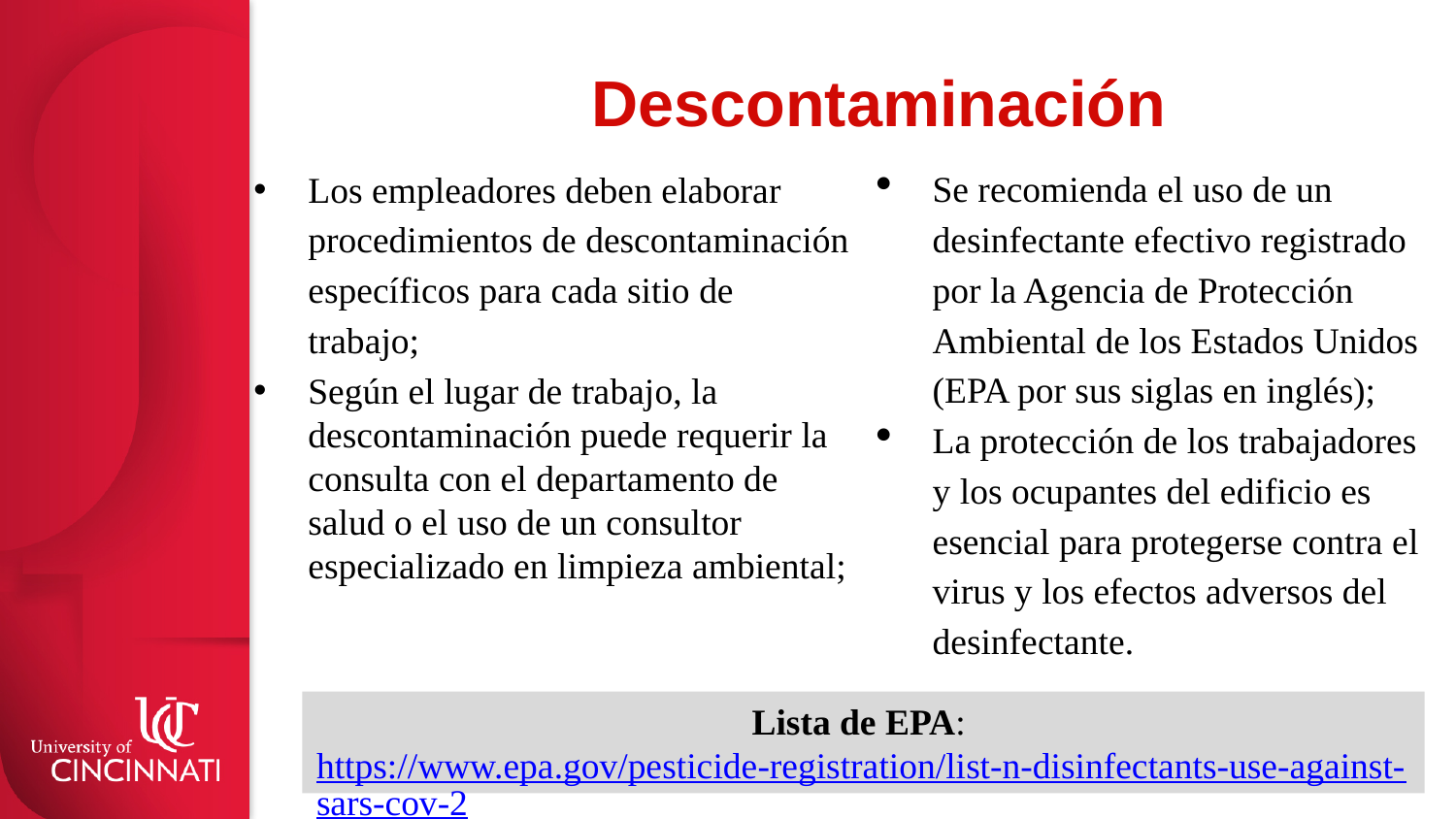

# Descontaminación
Los empleadores deben elaborar procedimientos de descontaminación específicos para cada sitio de trabajo;
Según el lugar de trabajo, la descontaminación puede requerir la consulta con el departamento de salud o el uso de un consultor especializado en limpieza ambiental;
Se recomienda el uso de un desinfectante efectivo registrado por la Agencia de Protección Ambiental de los Estados Unidos (EPA por sus siglas en inglés);
La protección de los trabajadores y los ocupantes del edificio es esencial para protegerse contra el virus y los efectos adversos del desinfectante.

Lista de EPA: https://www.epa.gov/pesticide-registration/list-n-disinfectants-use-against-sars-cov-2